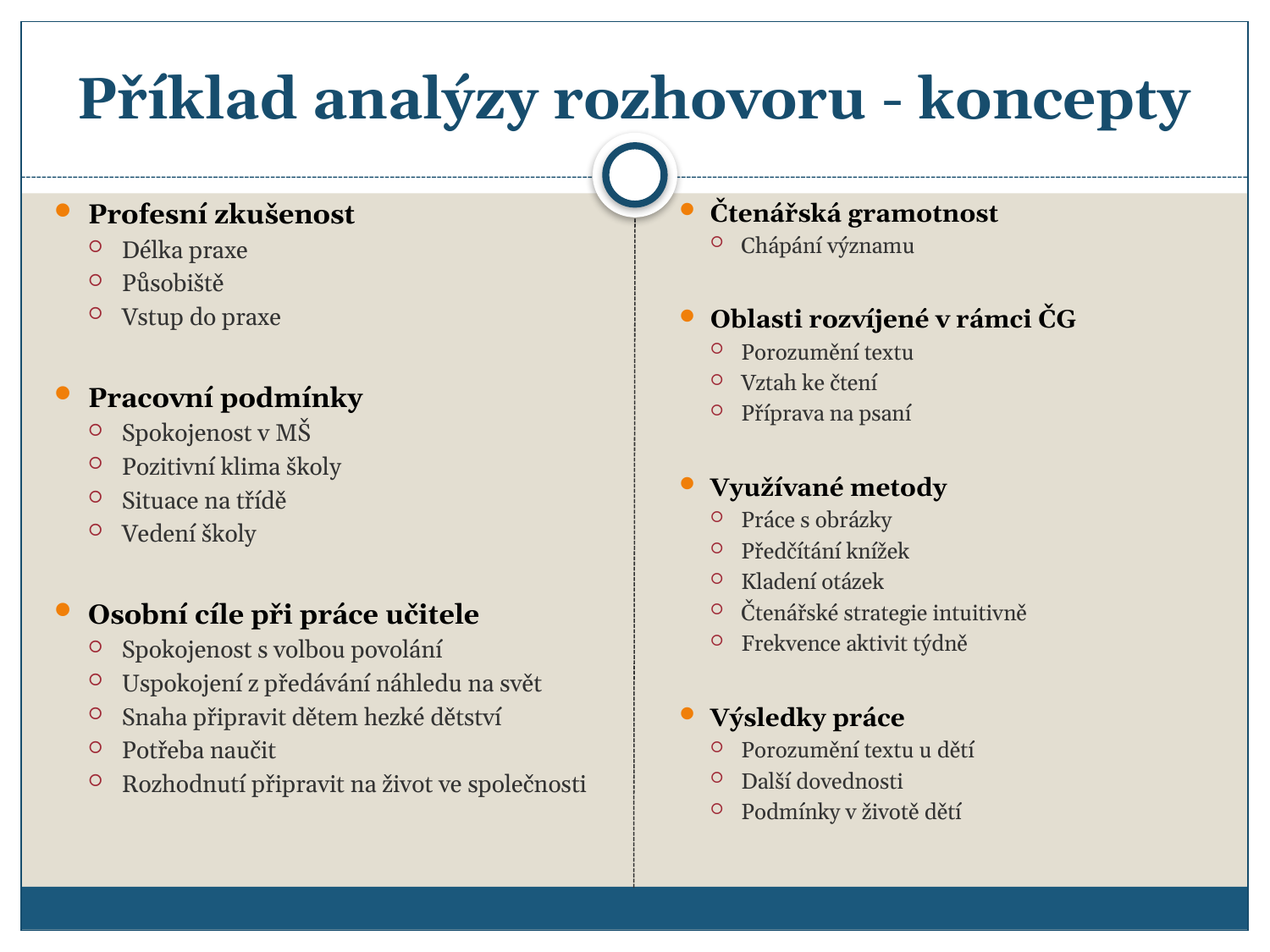

# Příklad analýzy rozhovoru - koncepty
Profesní zkušenost
Délka praxe
Působiště
Vstup do praxe

Pracovní podmínky
Spokojenost v MŠ
Pozitivní klima školy
Situace na třídě
Vedení školy

Osobní cíle při práce učitele
Spokojenost s volbou povolání
Uspokojení z předávání náhledu na svět
Snaha připravit dětem hezké dětství
Potřeba naučit
Rozhodnutí připravit na život ve společnosti
Čtenářská gramotnost
Chápání významu

Oblasti rozvíjené v rámci ČG
Porozumění textu
Vztah ke čtení
Příprava na psaní

Využívané metody
Práce s obrázky
Předčítání knížek
Kladení otázek
Čtenářské strategie intuitivně
Frekvence aktivit týdně

Výsledky práce
Porozumění textu u dětí
Další dovednosti
Podmínky v životě dětí